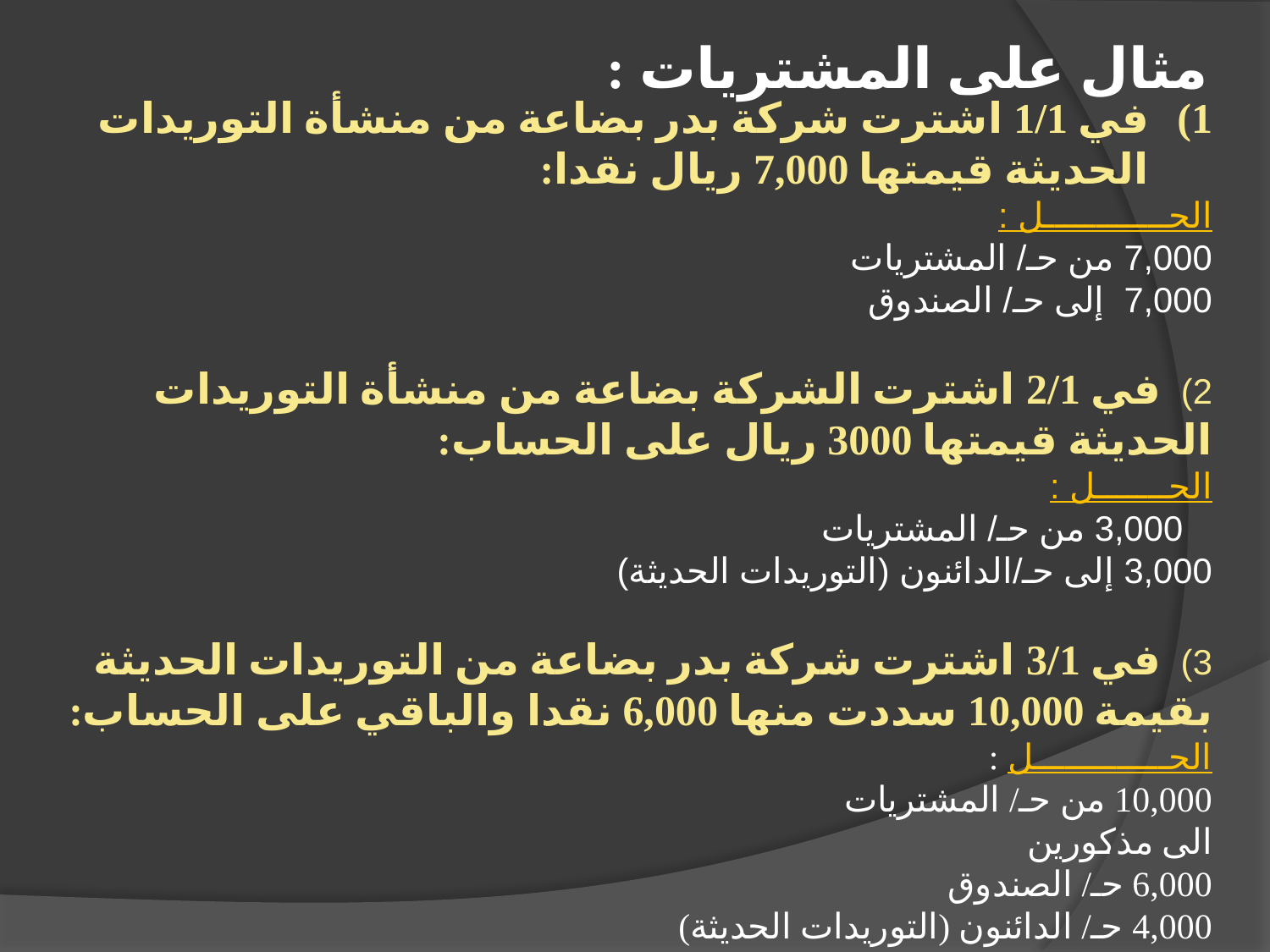

مثال على المشتريات :
في 1/1 اشترت شركة بدر بضاعة من منشأة التوريدات الحديثة قيمتها 7,000 ريال نقدا:
الحــــــــــــل :
	7,000 من حـ/ المشتريات
7,000  إلى حـ/ الصندوق

2)  في 2/1 اشترت الشركة بضاعة من منشأة التوريدات الحديثة قيمتها 3000 ريال على الحساب:
الحـــــــل :
   	3,000 من حـ/ المشتريات
3,000 إلى حـ/الدائنون (التوريدات الحديثة)

3)  في 3/1 اشترت شركة بدر بضاعة من التوريدات الحديثة بقيمة 10,000 سددت منها 6,000 نقدا والباقي على الحساب:
الحـــــــــــــل :
	10,000 من حـ/ المشتريات
	الى مذكورين
	6,000 حـ/ الصندوق
4,000 حـ/ الدائنون (التوريدات الحديثة)